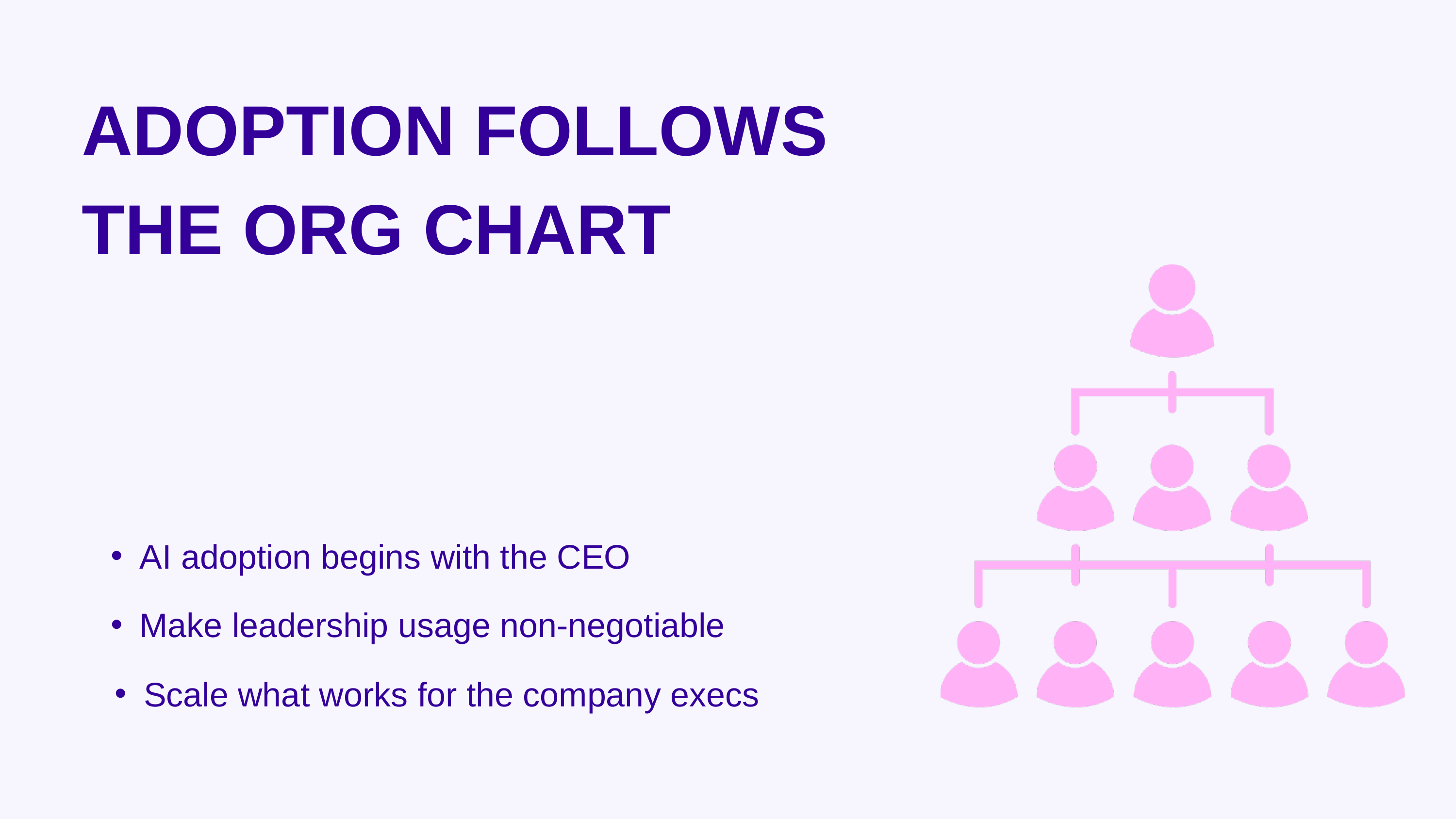

ADOPTION FOLLOWS THE ORG CHART

AI adoption begins with the CEO
Make leadership usage non-negotiable
Scale what works for the company execs